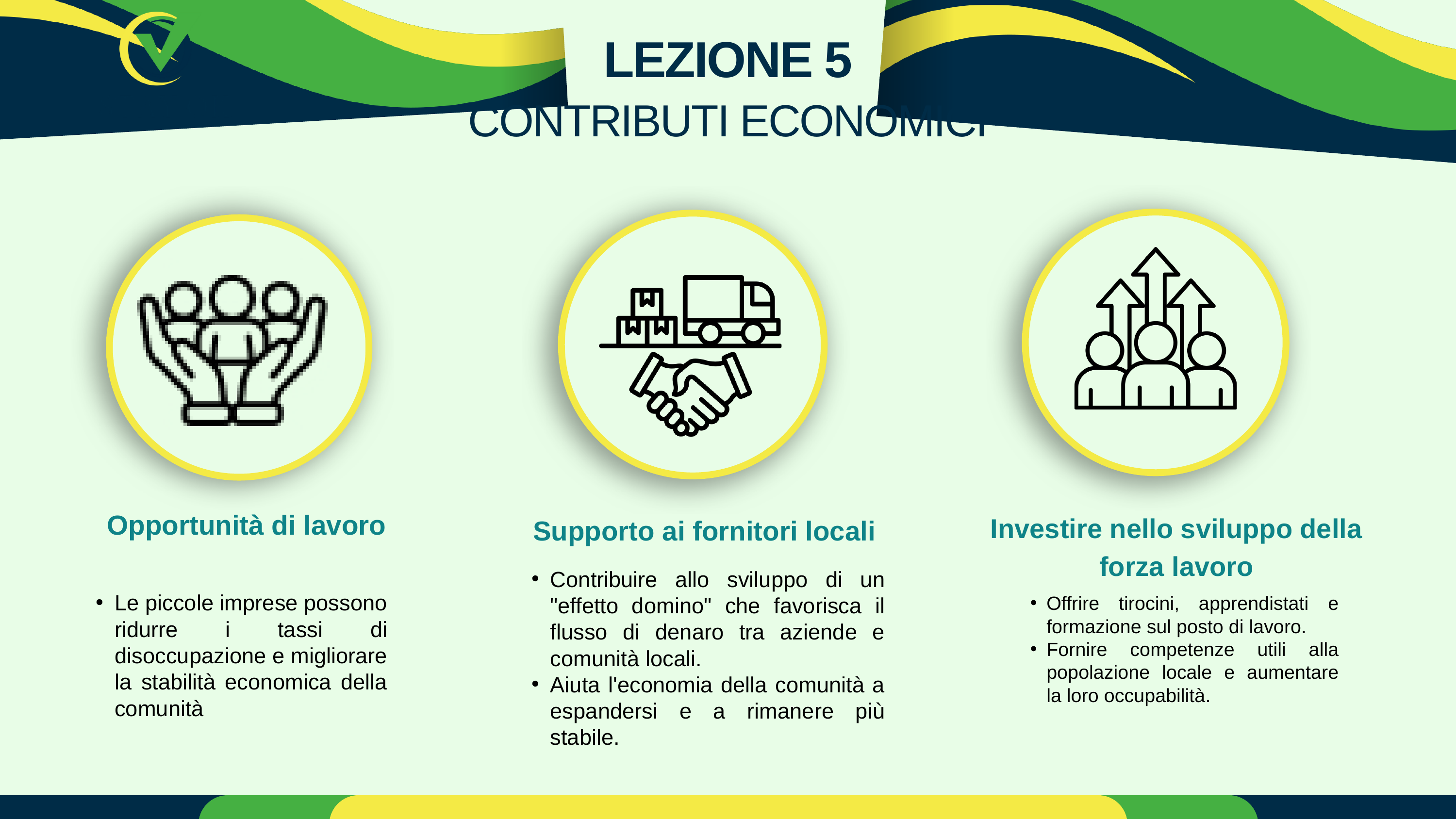

LEZIONE 5
CONTRIBUTI ECONOMICI

Investire nello sviluppo della forza lavoro
Supporto ai fornitori locali
Opportunità di lavoro
Contribuire allo sviluppo di un "effetto domino" che favorisca il flusso di denaro tra aziende e comunità locali.
Aiuta l'economia della comunità a espandersi e a rimanere più stabile.
Le piccole imprese possono ridurre i tassi di disoccupazione e migliorare la stabilità economica della comunità
Offrire tirocini, apprendistati e formazione sul posto di lavoro.
Fornire competenze utili alla popolazione locale e aumentare la loro occupabilità.